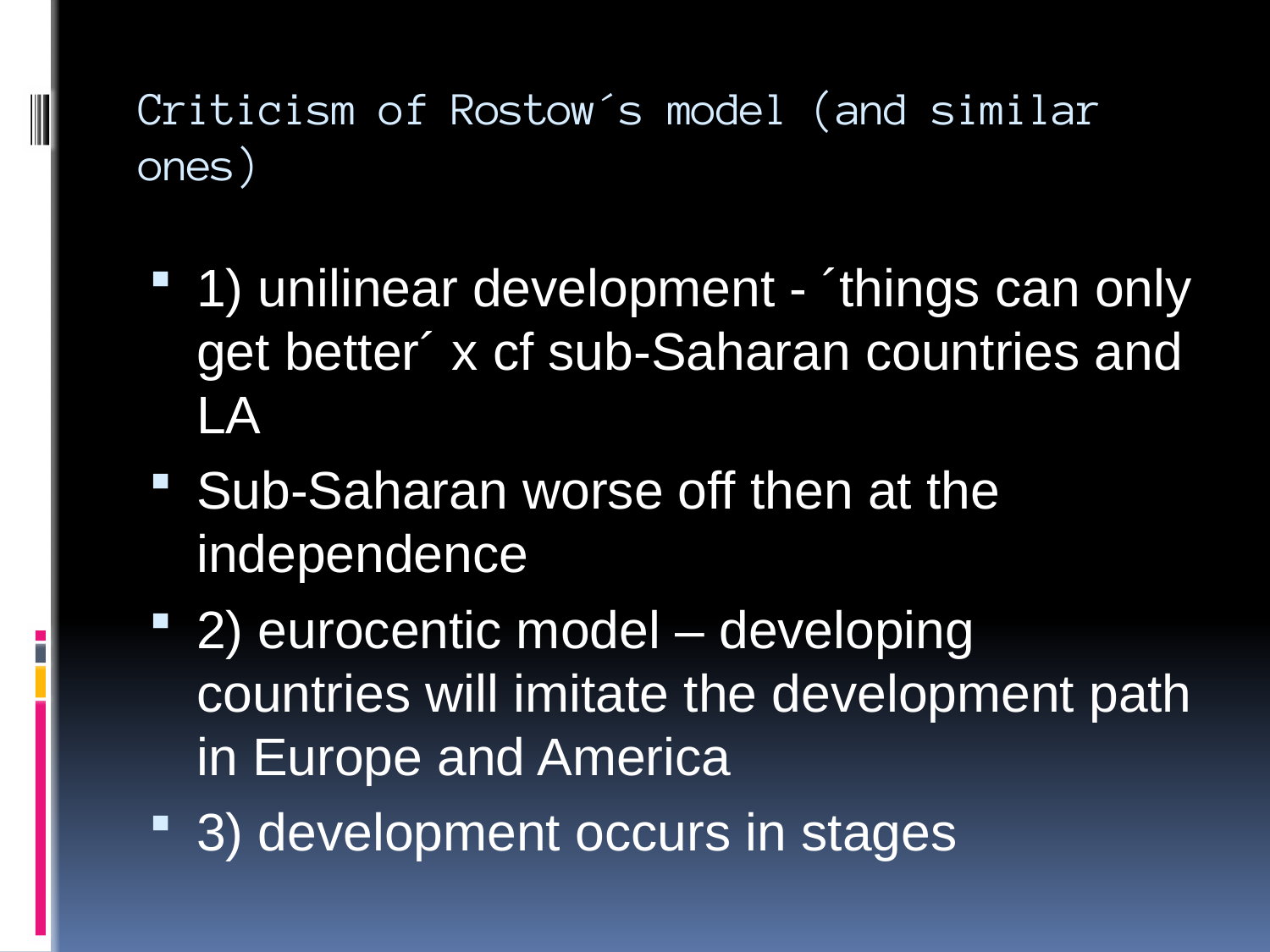

# Criticism of Rostow´s model (and similar ones)
1) unilinear development - ´things can only get better´ x cf sub-Saharan countries and LA
Sub-Saharan worse off then at the independence
2) eurocentic model – developing countries will imitate the development path in Europe and America
3) development occurs in stages